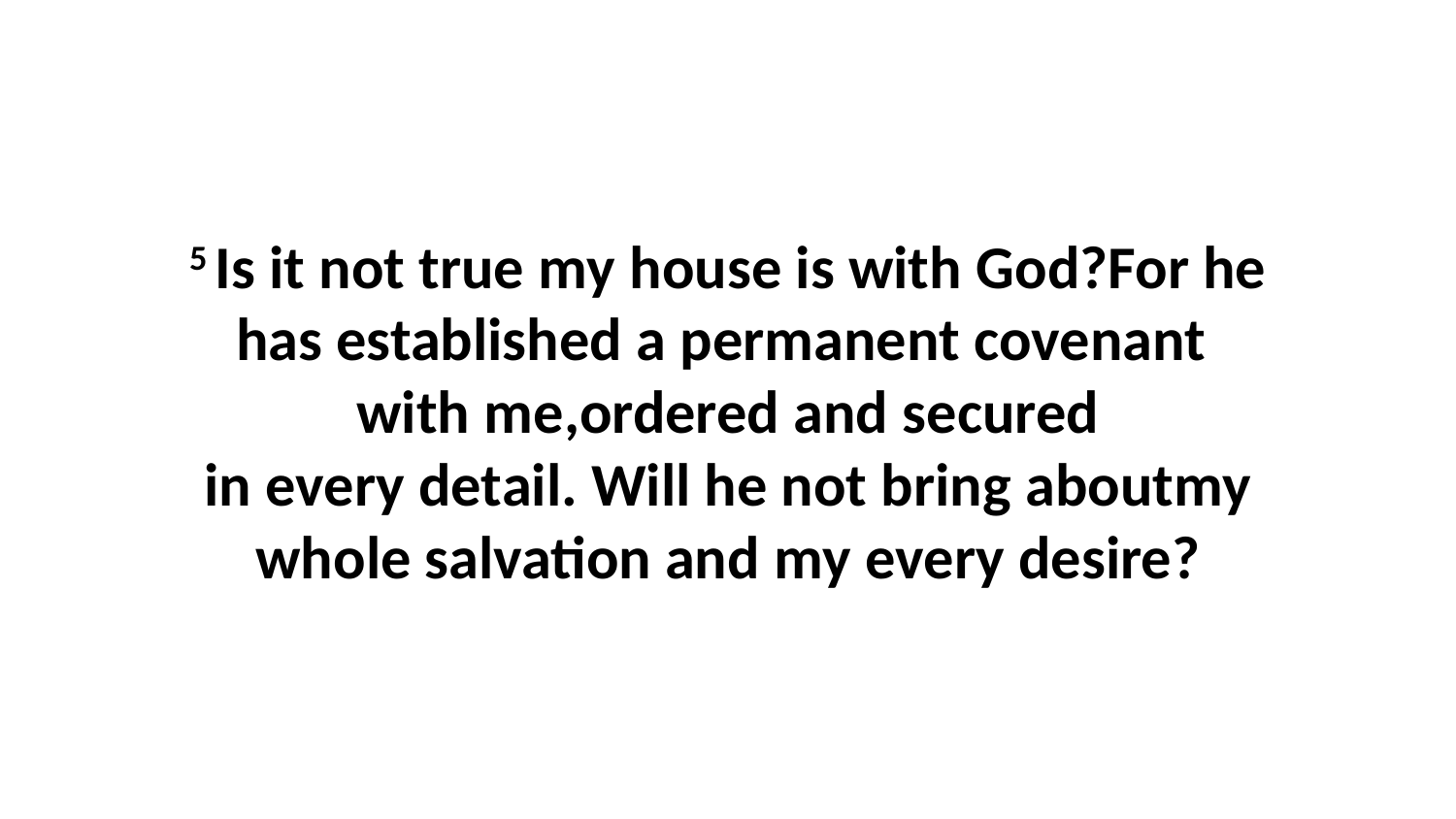

5 Is it not true my house is with God?For he has established a permanent covenant  with me,ordered and secured in every detail. Will he not bring aboutmy whole salvation and my every desire?